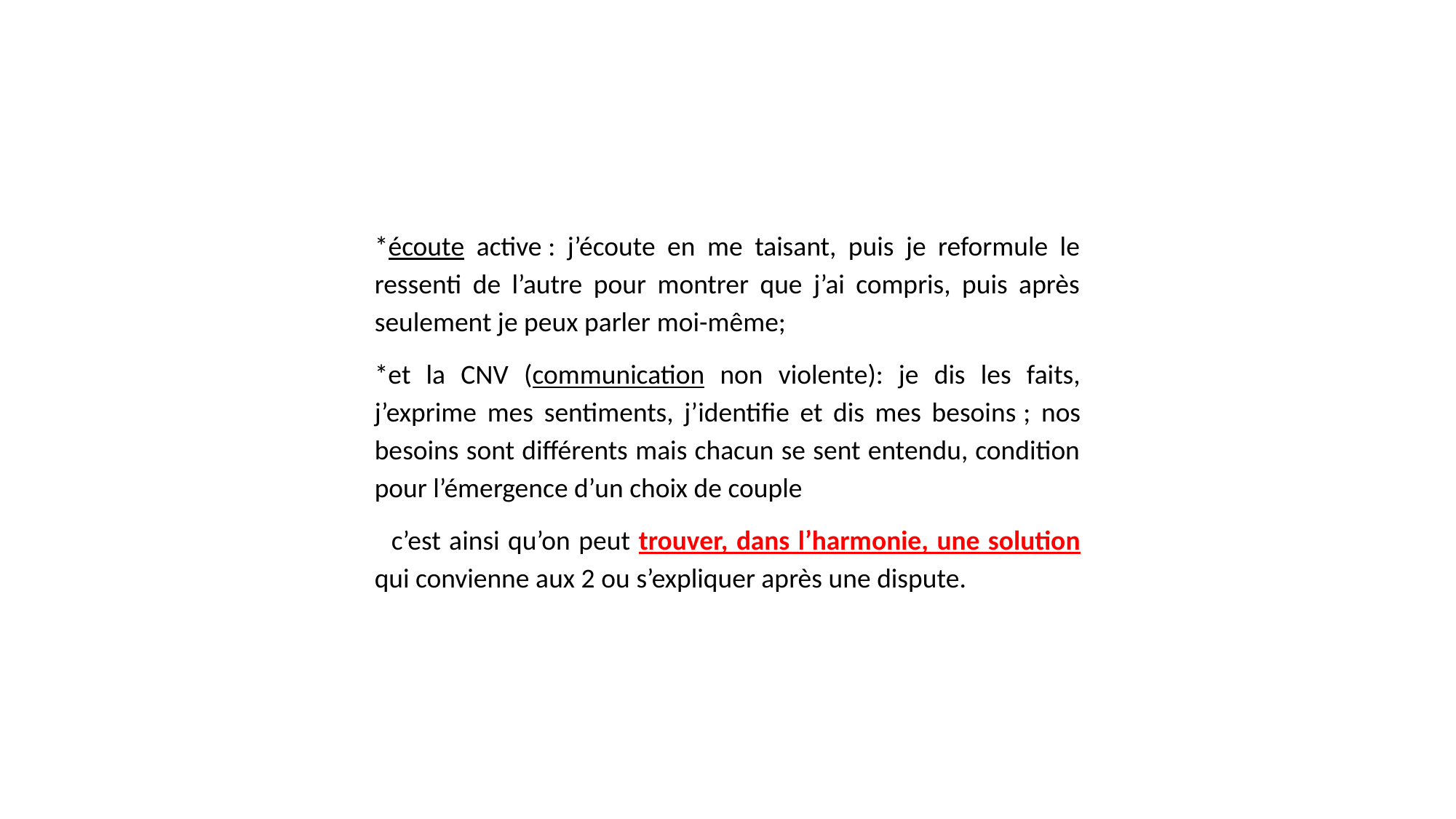

*écoute active : j’écoute en me taisant, puis je reformule le ressenti de l’autre pour montrer que j’ai compris, puis après seulement je peux parler moi-même;
*et la CNV (communication non violente): je dis les faits, j’exprime mes sentiments, j’identifie et dis mes besoins ; nos besoins sont différents mais chacun se sent entendu, condition pour l’émergence d’un choix de couple
  c’est ainsi qu’on peut trouver, dans l’harmonie, une solution qui convienne aux 2 ou s’expliquer après une dispute.